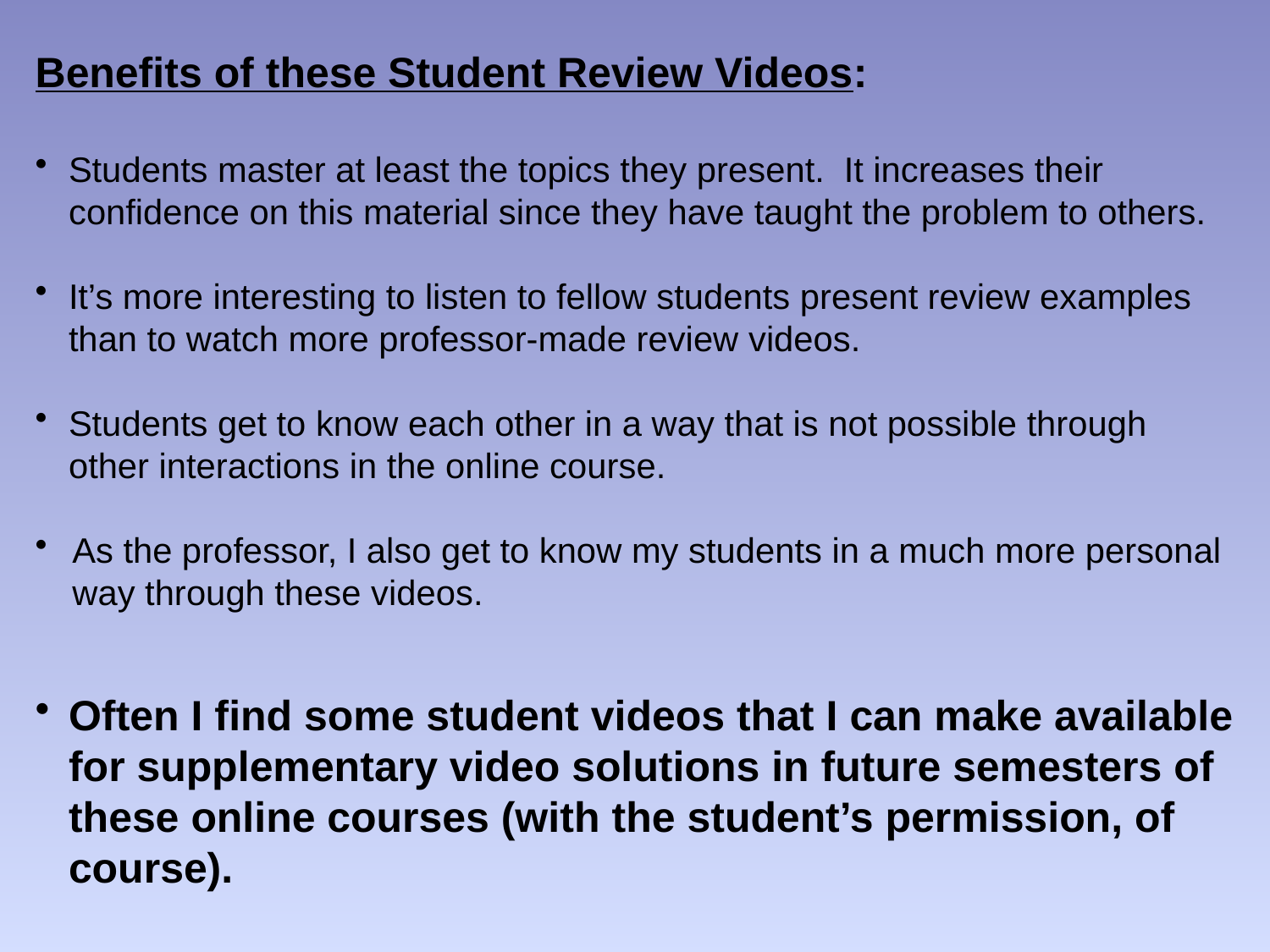

Benefits of these Student Review Videos:

Students master at least the topics they present.  It increases their confidence on this material since they have taught the problem to others.
It’s more interesting to listen to fellow students present review examples than to watch more professor-made review videos.
Students get to know each other in a way that is not possible through other interactions in the online course.
As the professor, I also get to know my students in a much more personal way through these videos.
Often I find some student videos that I can make available for supplementary video solutions in future semesters of these online courses (with the student’s permission, of course).